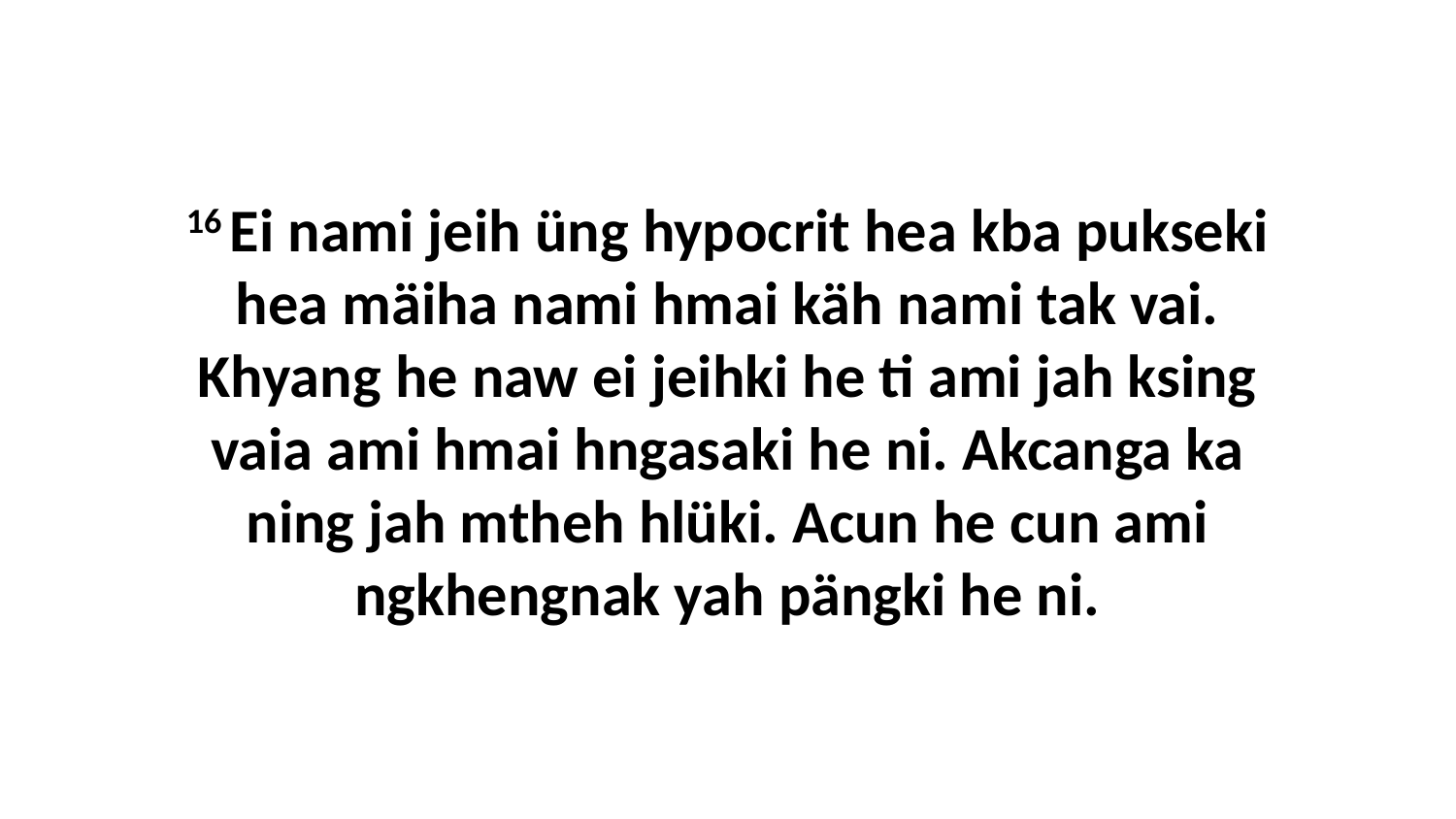

16 Ei nami jeih üng hypocrit hea kba pukseki hea mäiha nami hmai käh nami tak vai. Khyang he naw ei jeihki he ti ami jah ksing vaia ami hmai hngasaki he ni. Akcanga ka ning jah mtheh hlüki. Acun he cun ami ngkhengnak yah pängki he ni.